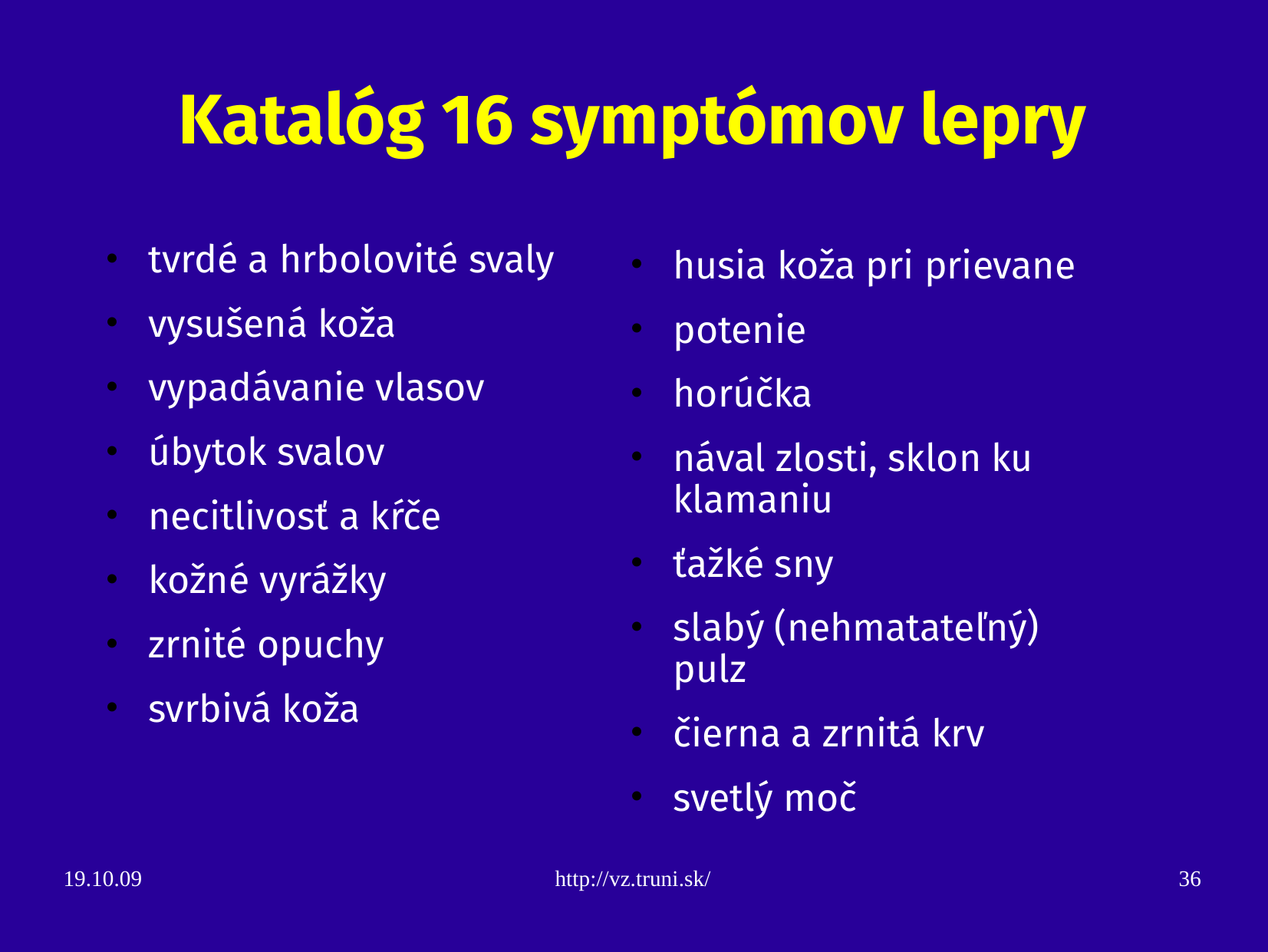

Katalóg 16 symptómov lepry
tvrdé a hrbolovité svaly
vysušená koža
vypadávanie vlasov
úbytok svalov
necitlivosť a kŕče
kožné vyrážky
zrnité opuchy
svrbivá koža
husia koža pri prievane
potenie
horúčka
nával zlosti, sklon ku klamaniu
ťažké sny
slabý (nehmatateľný) pulz
čierna a zrnitá krv
svetlý moč
19.10.09
http://vz.truni.sk/
36